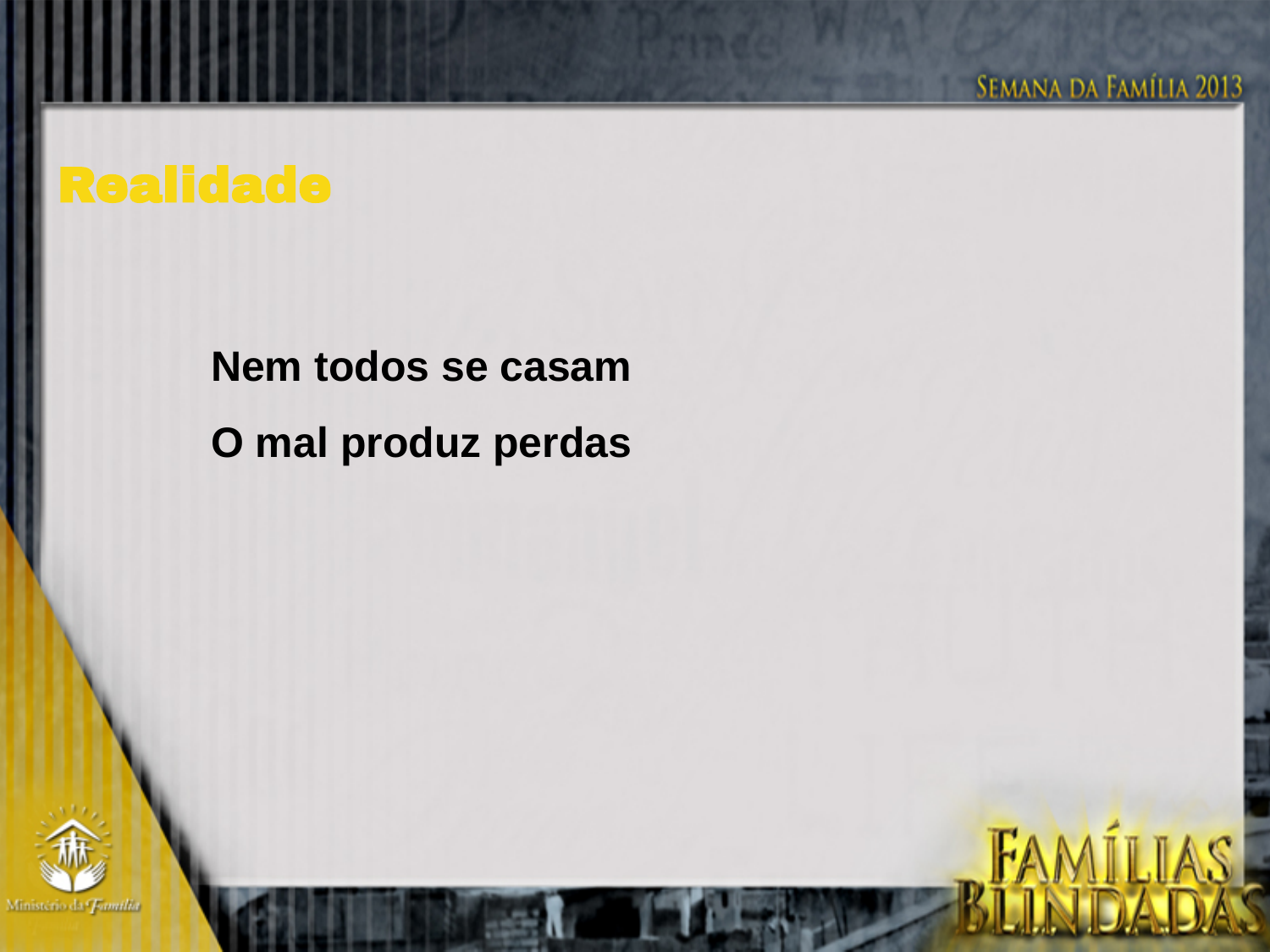

Realidade
Nem todos se casam
O mal produz perdas